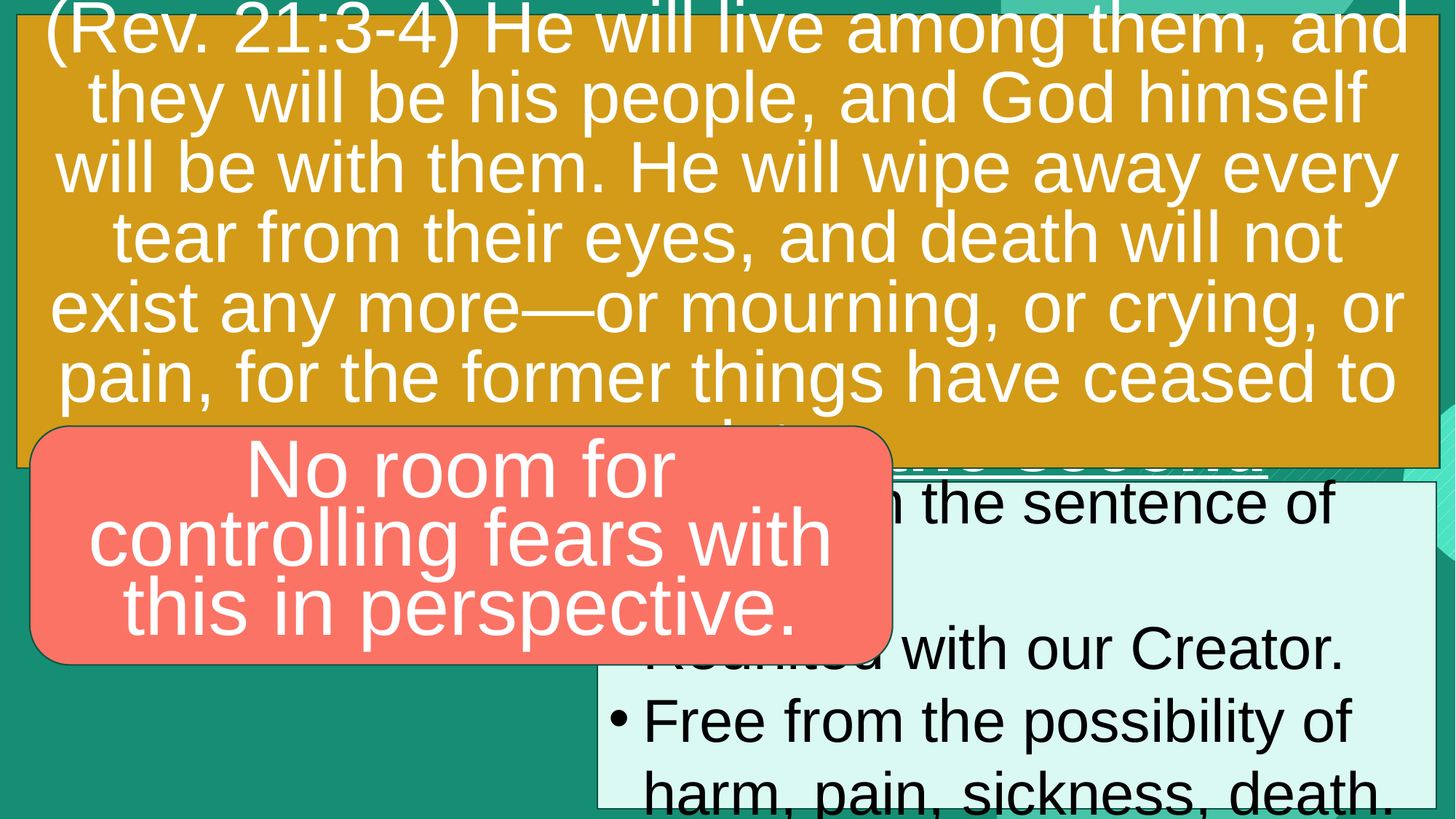

(Rev. 21:3-4) He will live among them, and they will be his people, and God himself will be with them. He will wipe away every tear from their eyes, and death will not exist any more—or mourning, or crying, or pain, for the former things have ceased to exist.
(Rev.2:11) The one who has an ear had better hear what the Spirit says to the churches. The one who overcomes will in no way be harmed by the second death.’
No room for controlling fears with this in perspective.
Free from the sentence of Hell.
Reunited with our Creator.
Free from the possibility of harm, pain, sickness, death.